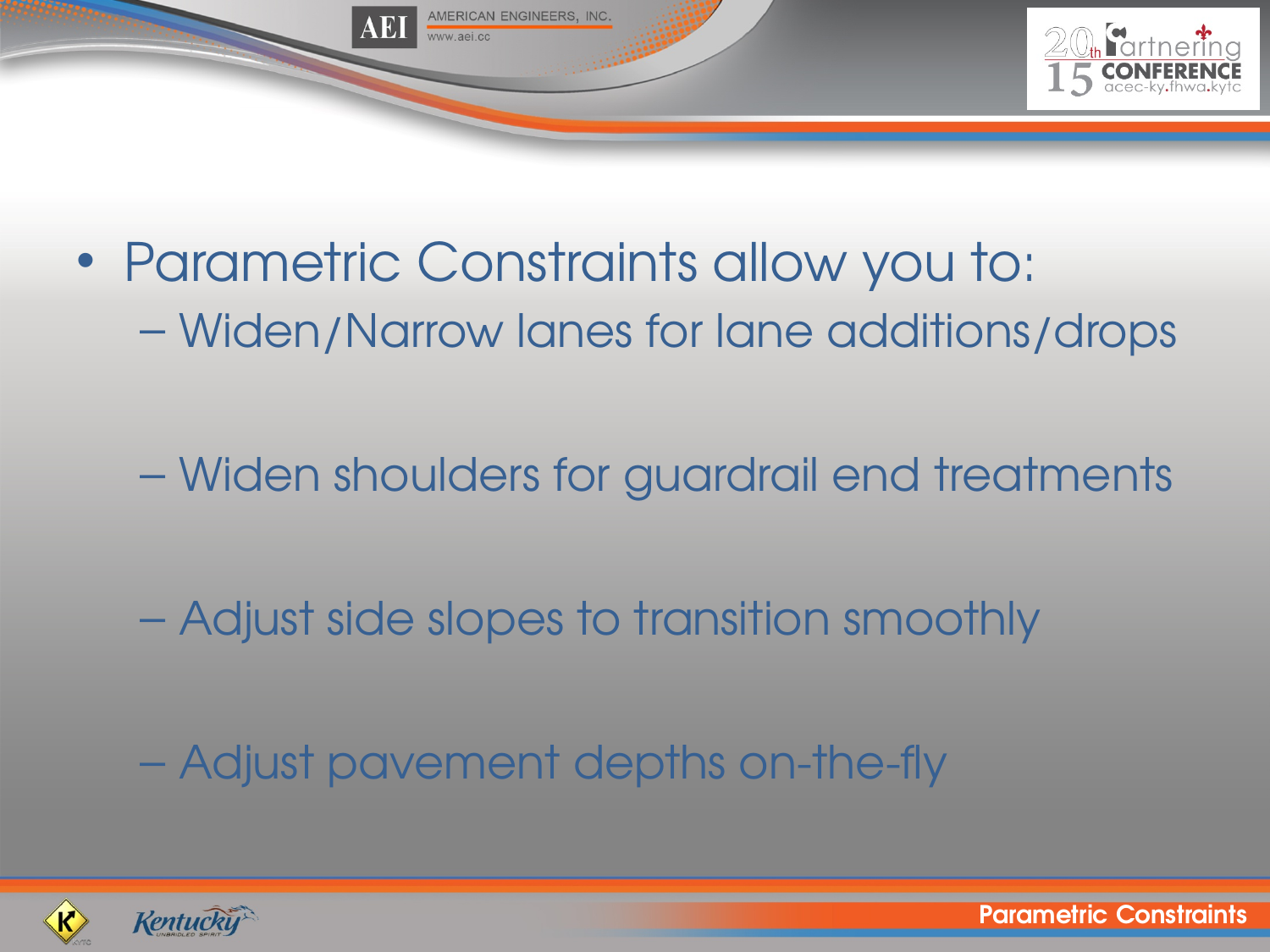

Parametric Constraints allow you to:
Widen/Narrow lanes for lane additions/drops

Widen shoulders for guardrail end treatments

Adjust side slopes to transition smoothly

Adjust pavement depths on-the-fly
Parametric Constraints